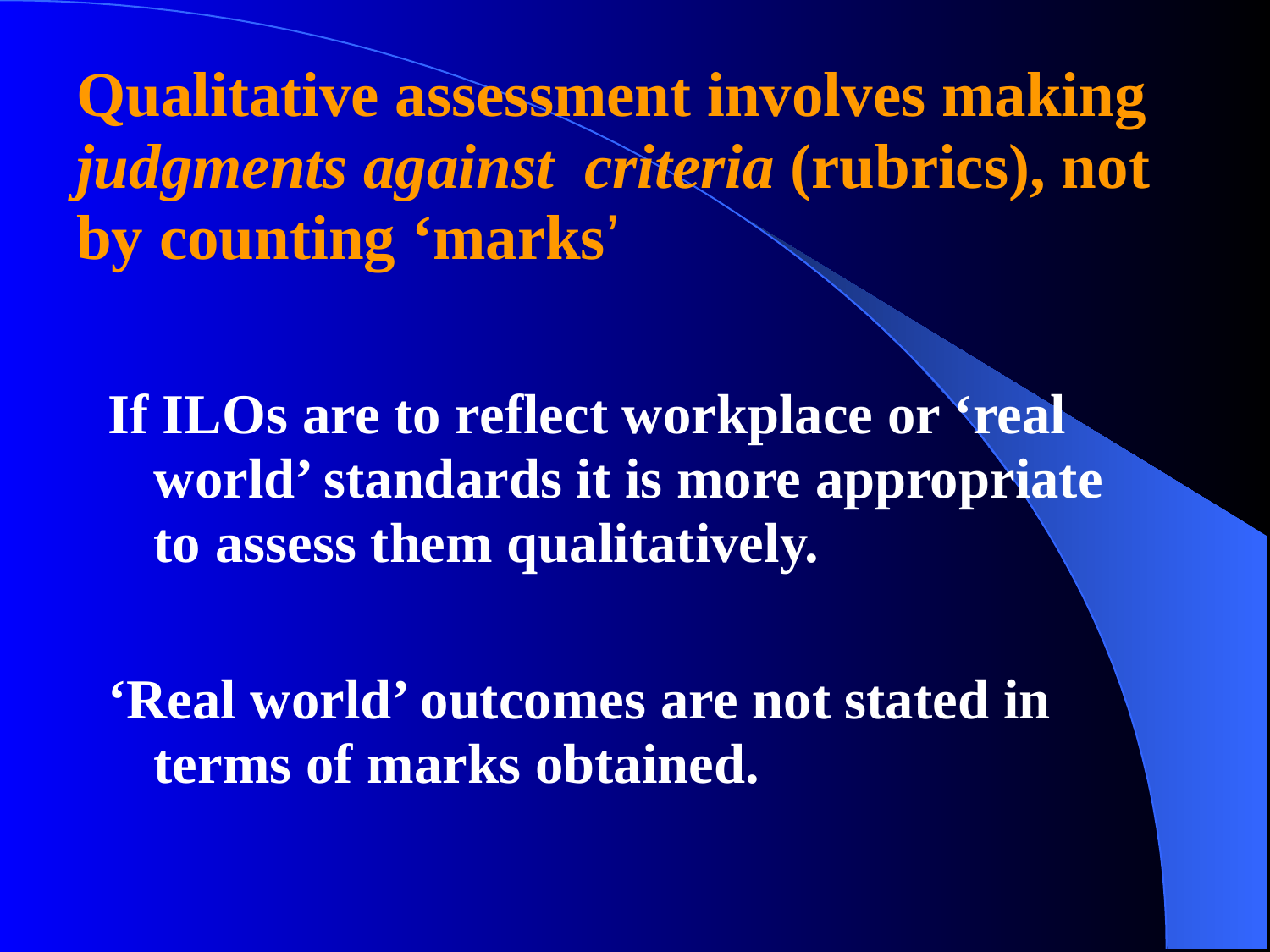

Qualitative assessment involves making 		judgments against 	criteria (rubrics), not 		by counting ‘marks’
If ILOs are to reflect workplace or ‘real world’ standards it is more appropriate to assess them qualitatively.

‘Real world’ outcomes are not stated in terms of marks obtained.